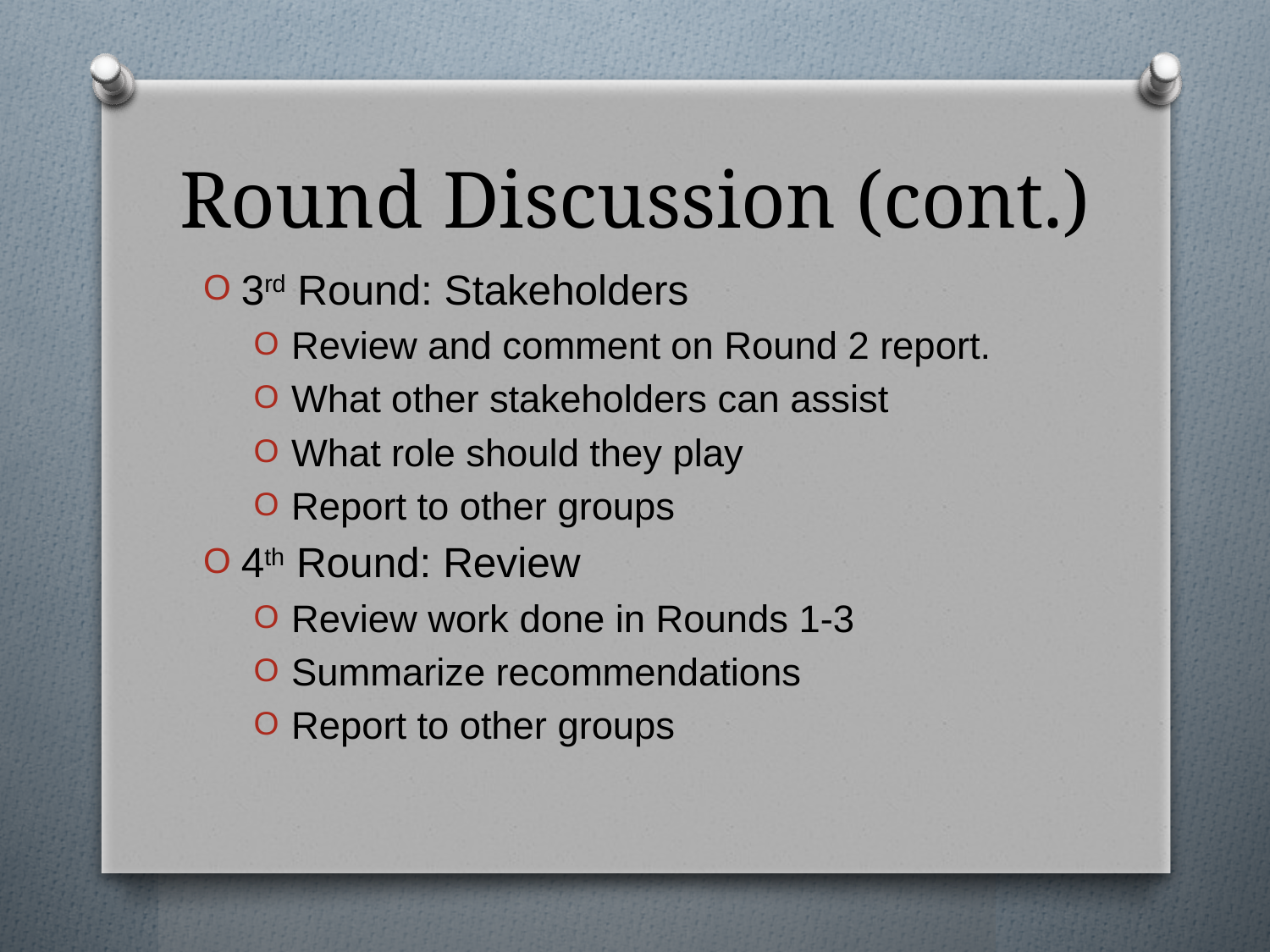

# Round Discussion (cont.)
3rd Round: Stakeholders
Review and comment on Round 2 report.
What other stakeholders can assist
What role should they play
Report to other groups
4th Round: Review
Review work done in Rounds 1-3
Summarize recommendations
Report to other groups